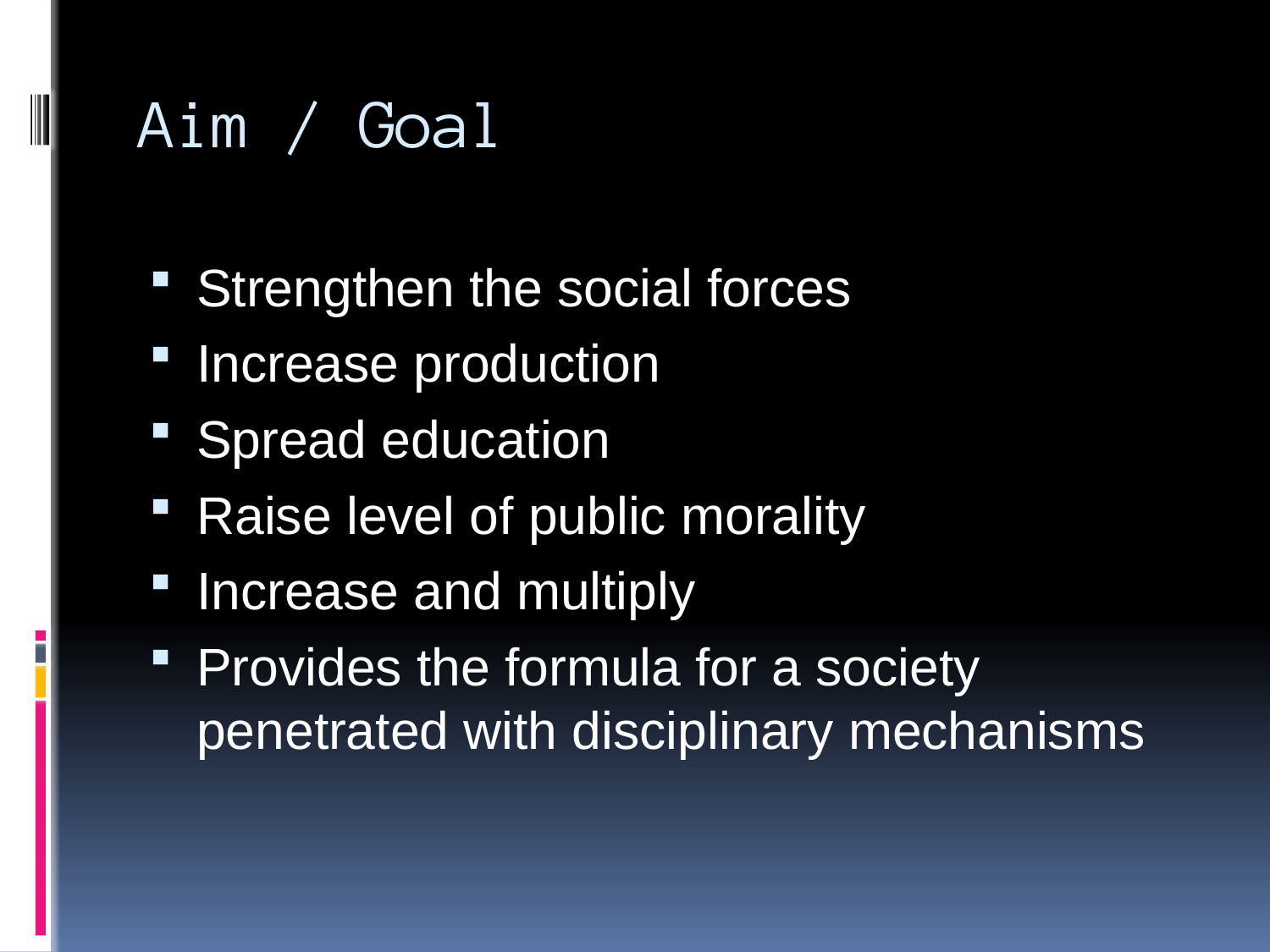

# Aim / Goal
Strengthen the social forces
Increase production
Spread education
Raise level of public morality
Increase and multiply
Provides the formula for a society penetrated with disciplinary mechanisms